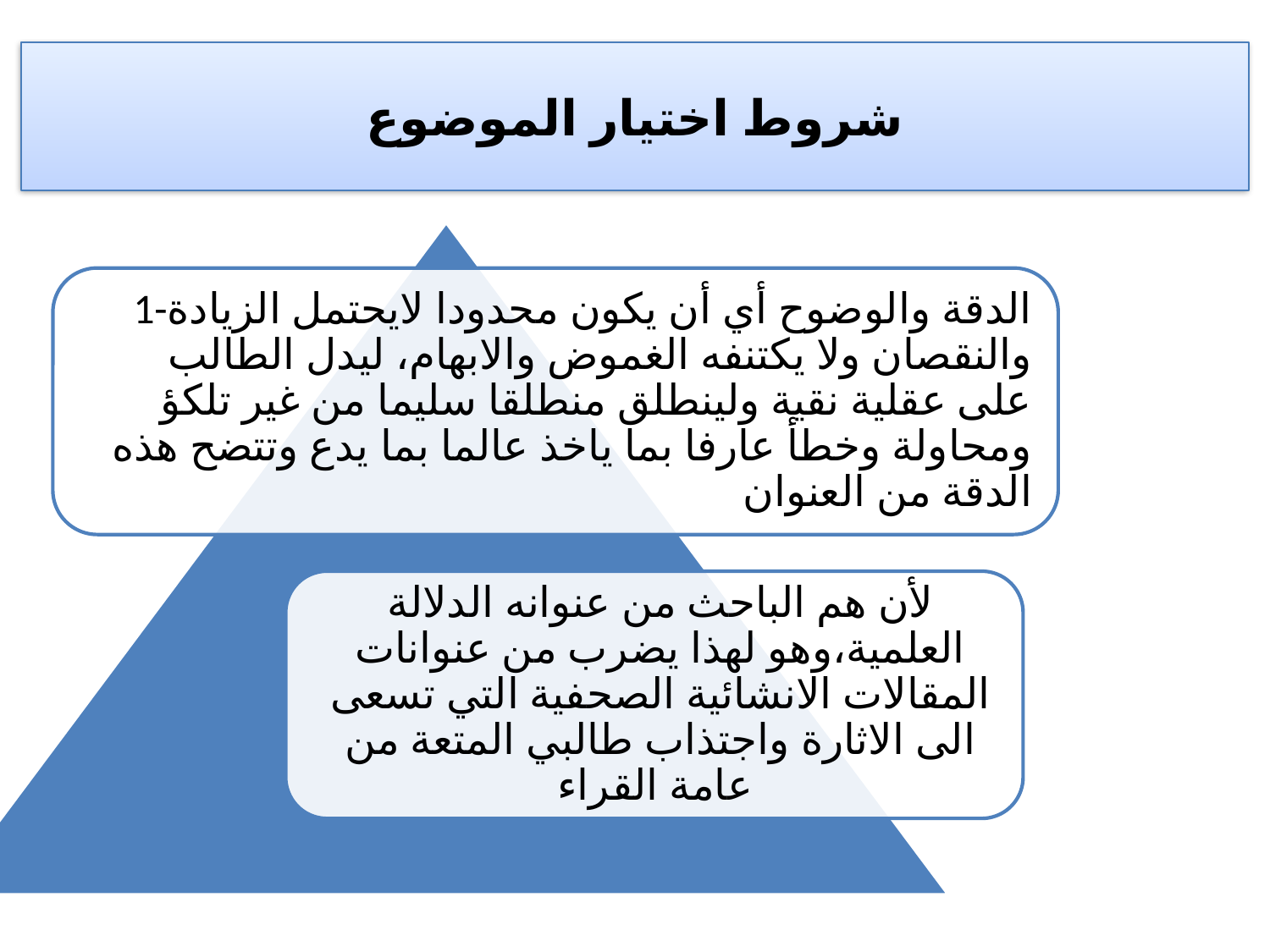

# شروط اختيار الموضوع
1-الدقة والوضوح أي أن يكون محدودا لايحتمل الزيادة والنقصان ولا يكتنفه الغموض والابهام، ليدل الطالب على عقلية نقية ولينطلق منطلقا سليما من غير تلكؤ ومحاولة وخطأ عارفا بما ياخذ عالما بما يدع وتتضح هذه الدقة من العنوان
لأن هم الباحث من عنوانه الدلالة العلمية،وهو لهذا يضرب من عنوانات المقالات الانشائية الصحفية التي تسعى الى الاثارة واجتذاب طالبي المتعة من عامة القراء